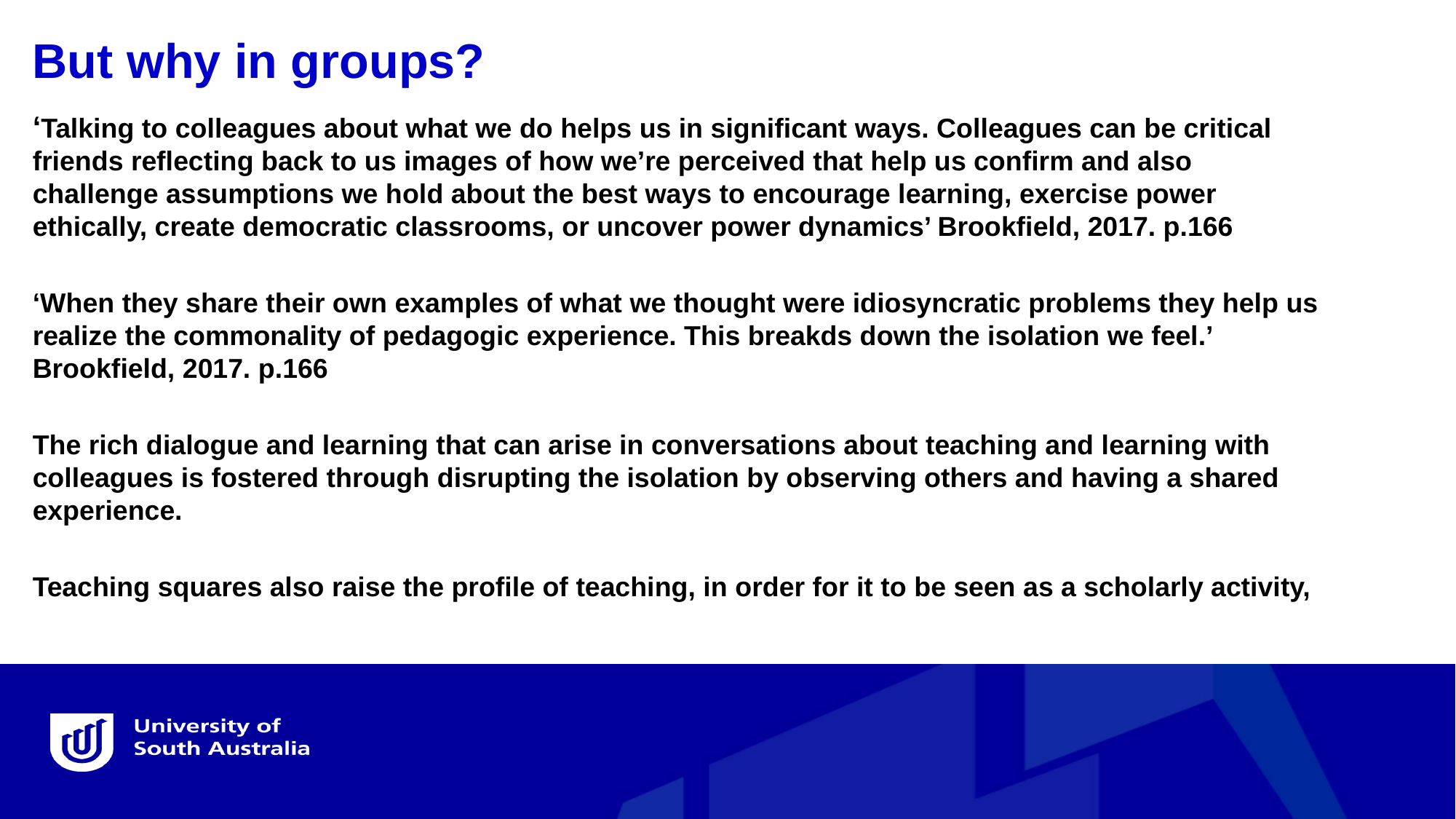

But why in groups?
‘Talking to colleagues about what we do helps us in significant ways. Colleagues can be critical friends reflecting back to us images of how we’re perceived that help us confirm and also challenge assumptions we hold about the best ways to encourage learning, exercise power ethically, create democratic classrooms, or uncover power dynamics’ Brookfield, 2017. p.166

‘When they share their own examples of what we thought were idiosyncratic problems they help us realize the commonality of pedagogic experience. This breakds down the isolation we feel.’ Brookfield, 2017. p.166

The rich dialogue and learning that can arise in conversations about teaching and learning with colleagues is fostered through disrupting the isolation by observing others and having a shared experience.

Teaching squares also raise the profile of teaching, in order for it to be seen as a scholarly activity,